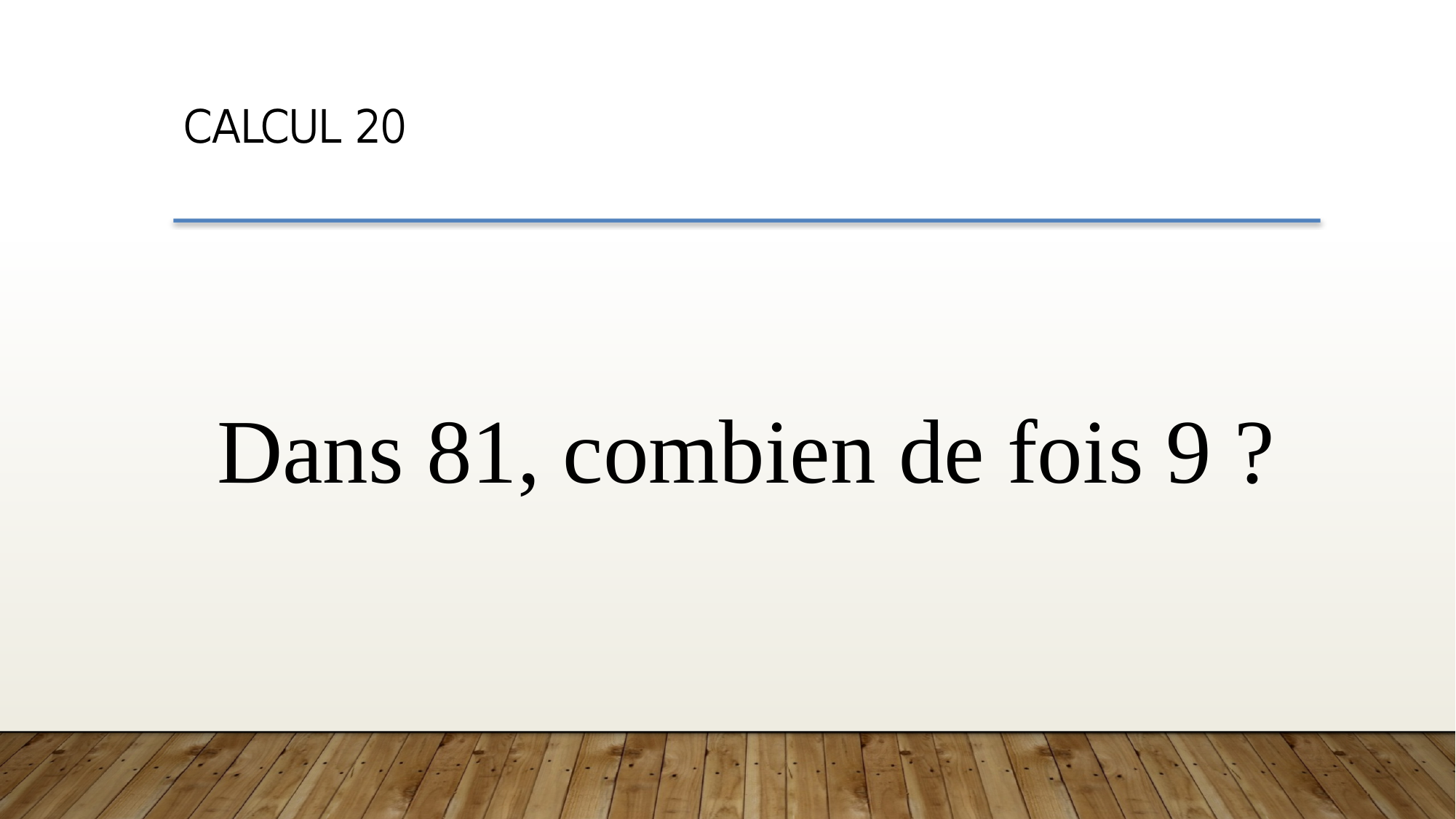

CALCUL 20
Dans 81, combien de fois 9 ?